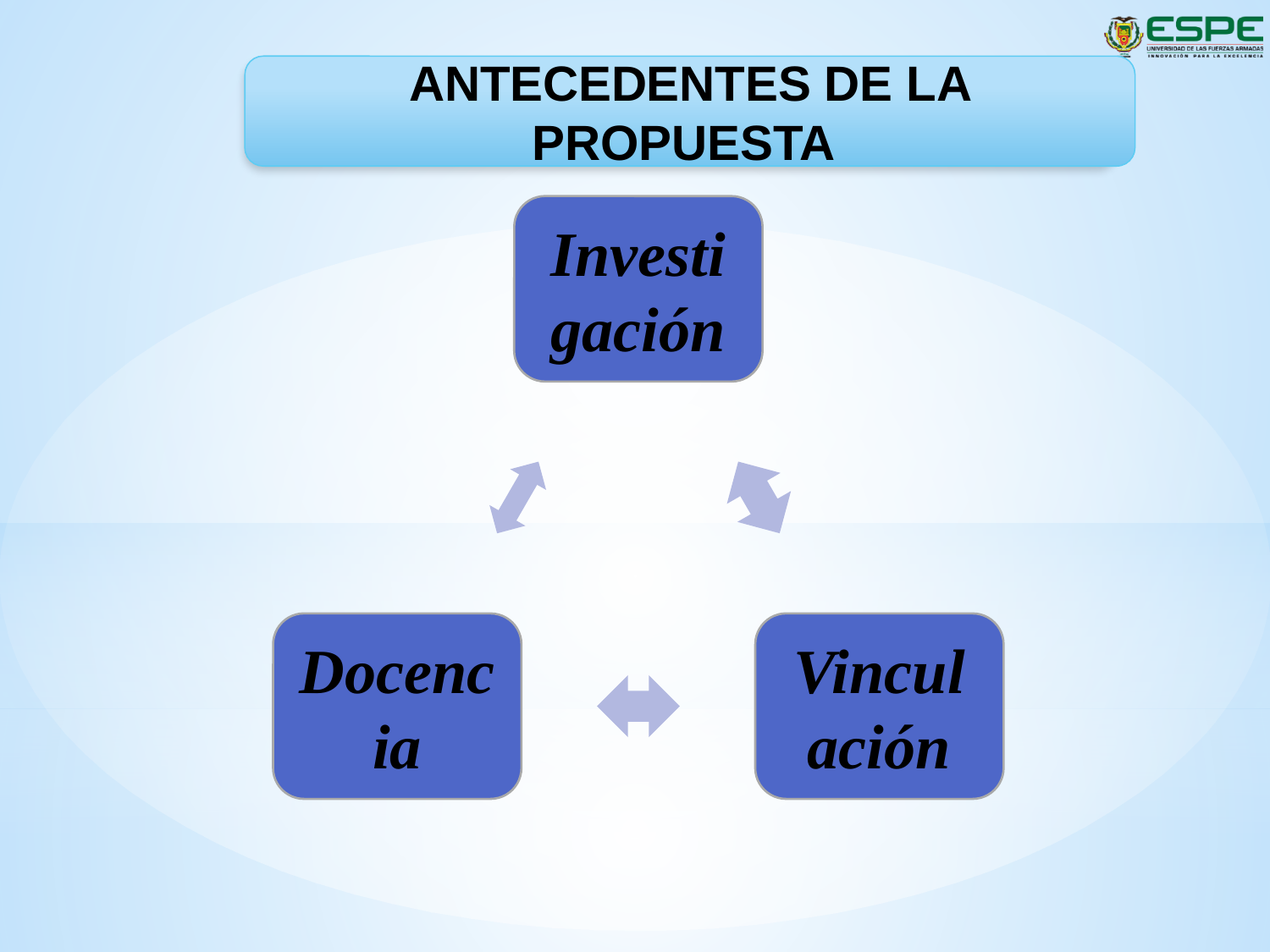

ANTECEDENTES DE LA PROPUESTA

Investigación
Vinculación
Docencia